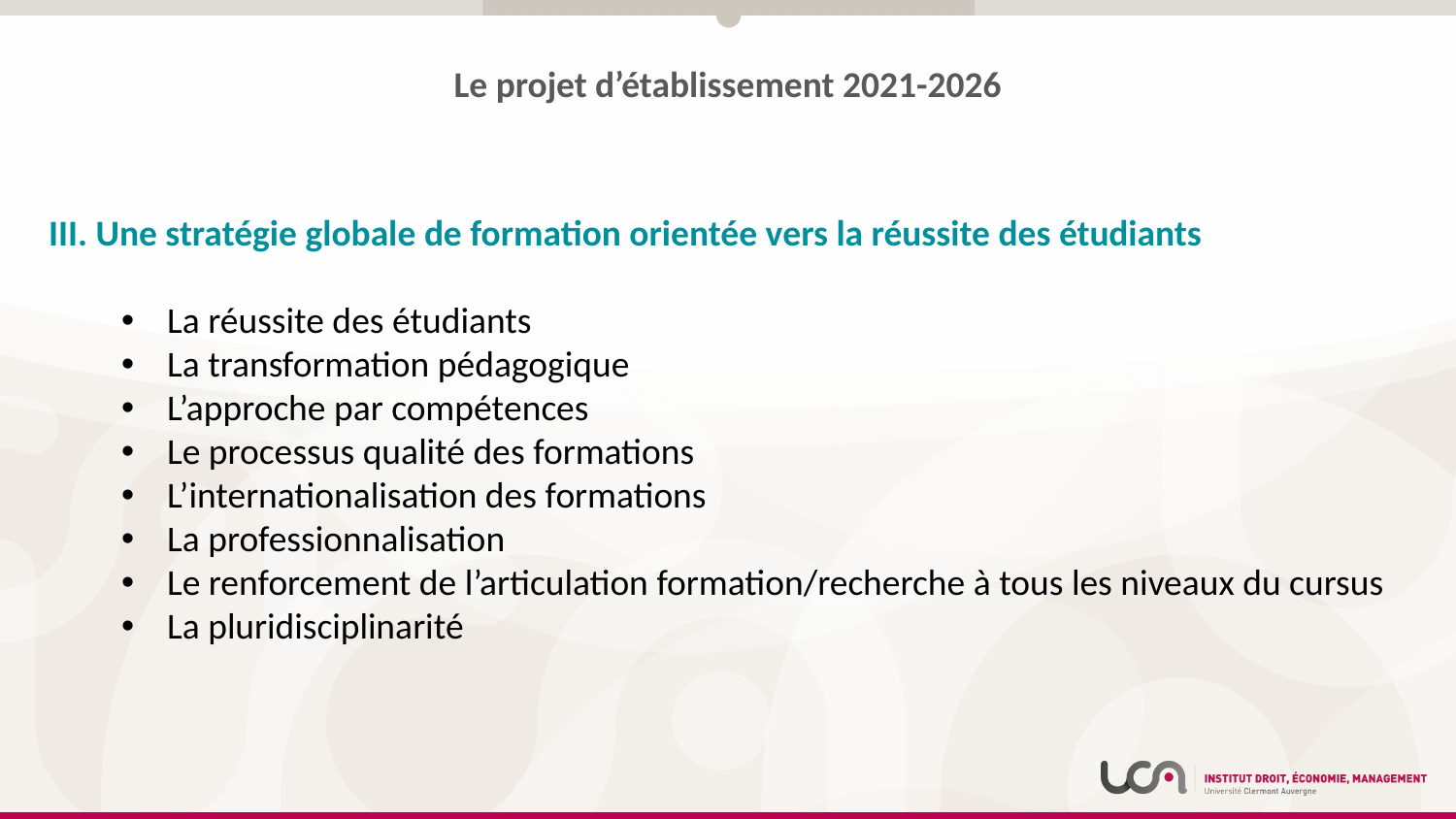

Le projet d’établissement 2021-2026
III. Une stratégie globale de formation orientée vers la réussite des étudiants

La réussite des étudiants
La transformation pédagogique
L’approche par compétences
Le processus qualité des formations
L’internationalisation des formations
La professionnalisation
Le renforcement de l’articulation formation/recherche à tous les niveaux du cursus
La pluridisciplinarité